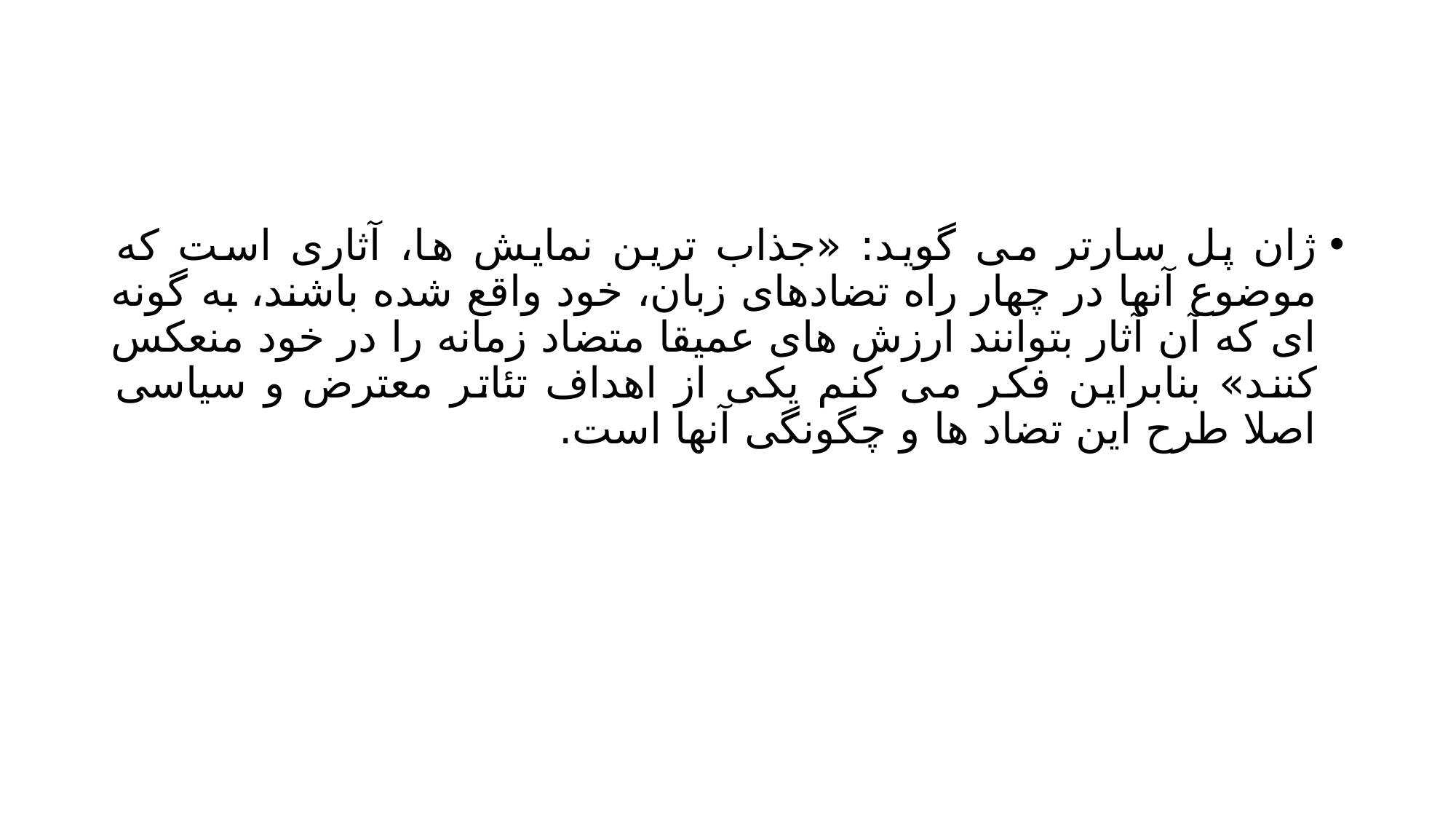

#
ژان پل سارتر می گوید: «جذاب ترین نمایش ها، آثاری است که موضوع آنها در چهار راه تضادهای زبان، خود واقع شده باشند، به گونه ای که آن آثار بتوانند ارزش های عمیقا متضاد زمانه را در خود منعکس کنند» بنابراین فکر می کنم یکی از اهداف تئاتر معترض و سیاسی اصلا طرح این تضاد ها و چگونگی آنها است.